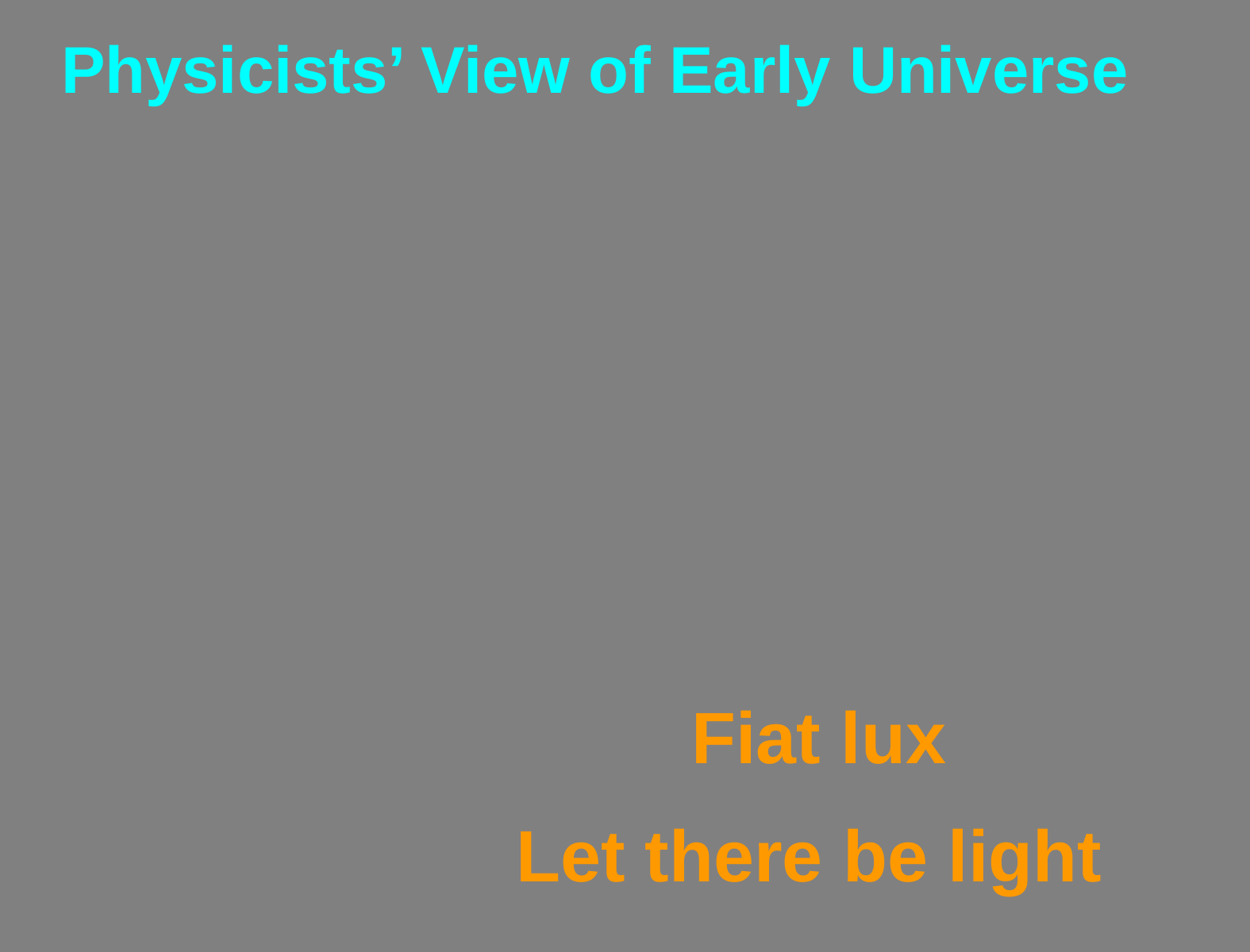

# Hubble Deep Field
Physicists’ View of Early Universe
Fiat lux
Let there be light
18
6/26/2012
Katsushi Arisaka, UCLA